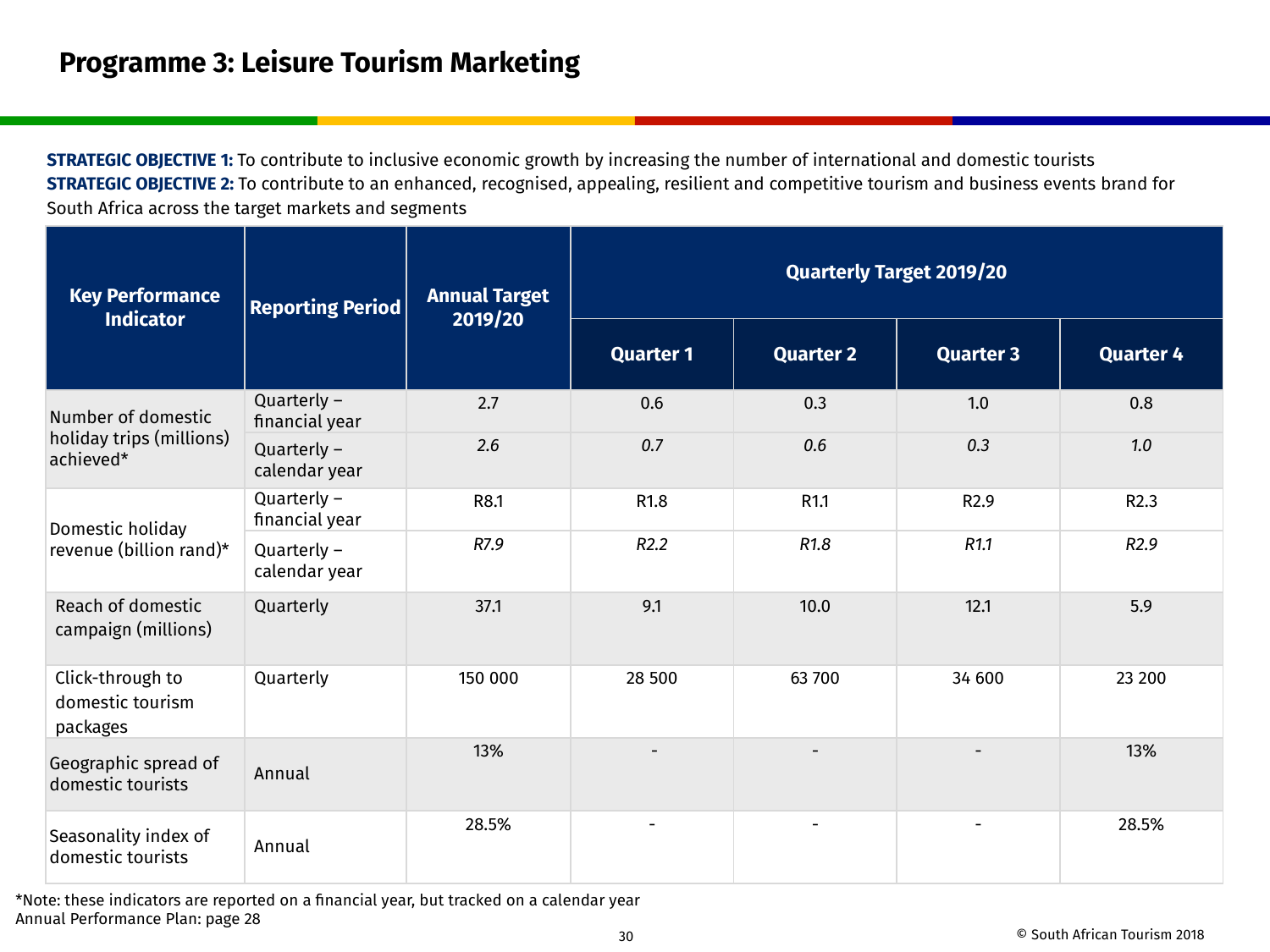

# Programme 3: Leisure Tourism Marketing
STRATEGIC OBJECTIVE 1: To contribute to inclusive economic growth by increasing the number of international and domestic tourists
STRATEGIC OBJECTIVE 2: To contribute to an enhanced, recognised, appealing, resilient and competitive tourism and business events brand for South Africa across the target markets and segments
| Key Performance Indicator | Reporting Period | Annual Target 2019/20 | Quarterly Target 2019/20 |  |  |  |
| --- | --- | --- | --- | --- | --- | --- |
|  |  |  | Quarter 1 | Quarter 2 | Quarter 3 | Quarter 4 |
| Number of domestic holiday trips (millions) achieved\* | Quarterly – financial year | 2.7 | 0.6 | 0.3 | 1.0 | 0.8 |
|  | Quarterly – calendar year | 2.6 | 0.7 | 0.6 | 0.3 | 1.0 |
| Domestic holiday revenue (billion rand)\* | Quarterly – financial year | R8.1 | R1.8 | R1.1 | R2.9 | R2.3 |
|  | Quarterly – calendar year | R7.9 | R2.2 | R1.8 | R1.1 | R2.9 |
| Reach of domestic campaign (millions) | Quarterly | 37.1 | 9.1 | 10.0 | 12.1 | 5.9 |
| Click-through to domestic tourism packages | Quarterly | 150 000 | 28 500 | 63 700 | 34 600 | 23 200 |
| Geographic spread of domestic tourists | Annual | 13% | - | - | - | 13% |
| Seasonality index of domestic tourists | Annual | 28.5% | - | - | - | 28.5% |
*Note: these indicators are reported on a financial year, but tracked on a calendar year
Annual Performance Plan: page 28